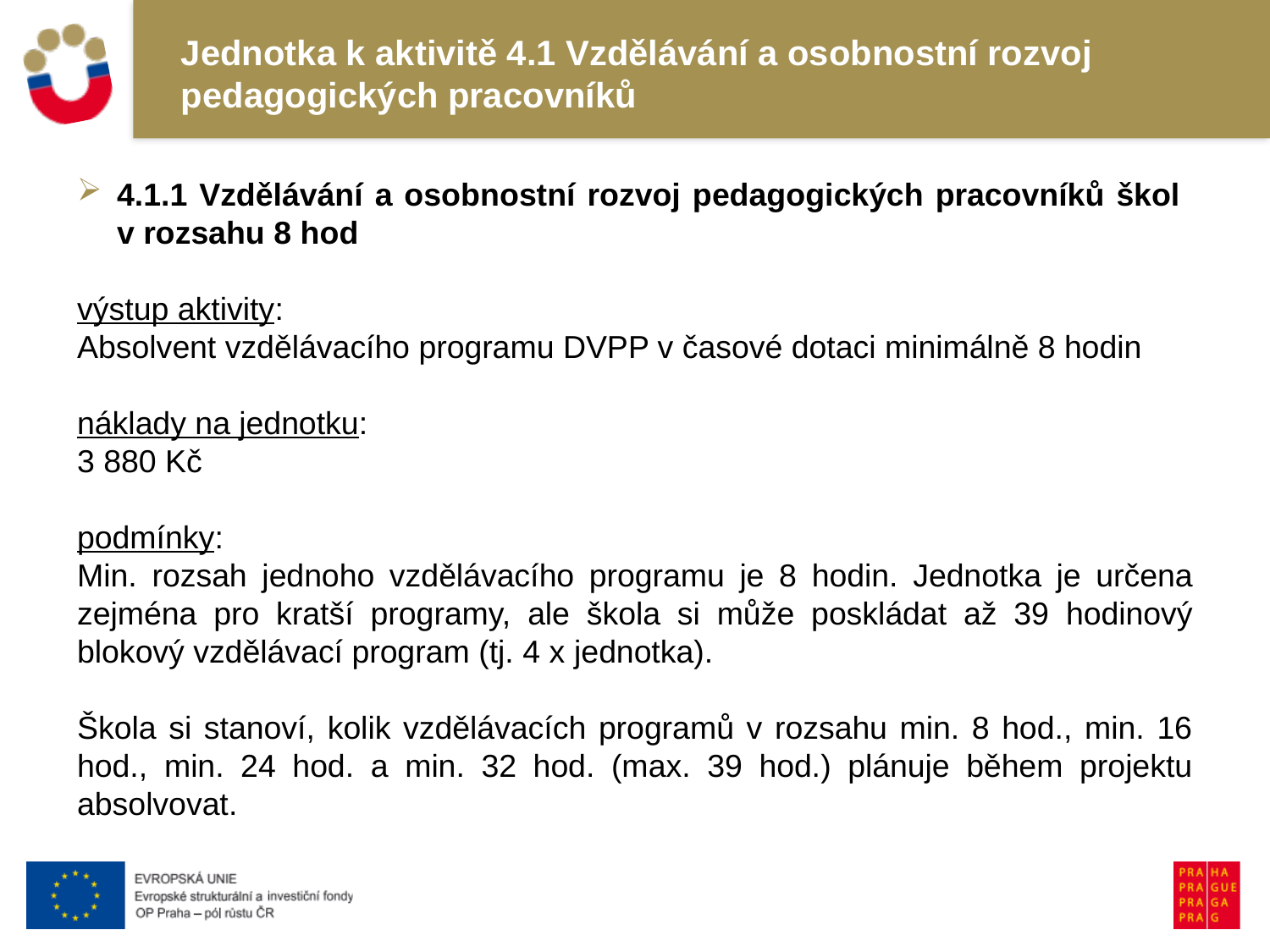

# Jednotka k aktivitě 4.1 Vzdělávání a osobnostní rozvoj pedagogických pracovníků

4.1.1 Vzdělávání a osobnostní rozvoj pedagogických pracovníků škol
v rozsahu 8 hod

výstup aktivity:
Absolvent vzdělávacího programu DVPP v časové dotaci minimálně 8 hodin

náklady na jednotku:
3 880 Kč

podmínky:
Min. rozsah jednoho vzdělávacího programu je 8 hodin. Jednotka je určena zejména pro kratší programy, ale škola si může poskládat až 39 hodinový blokový vzdělávací program (tj. 4 x jednotka).

Škola si stanoví, kolik vzdělávacích programů v rozsahu min. 8 hod., min. 16 hod., min. 24 hod. a min. 32 hod. (max. 39 hod.) plánuje během projektu absolvovat.